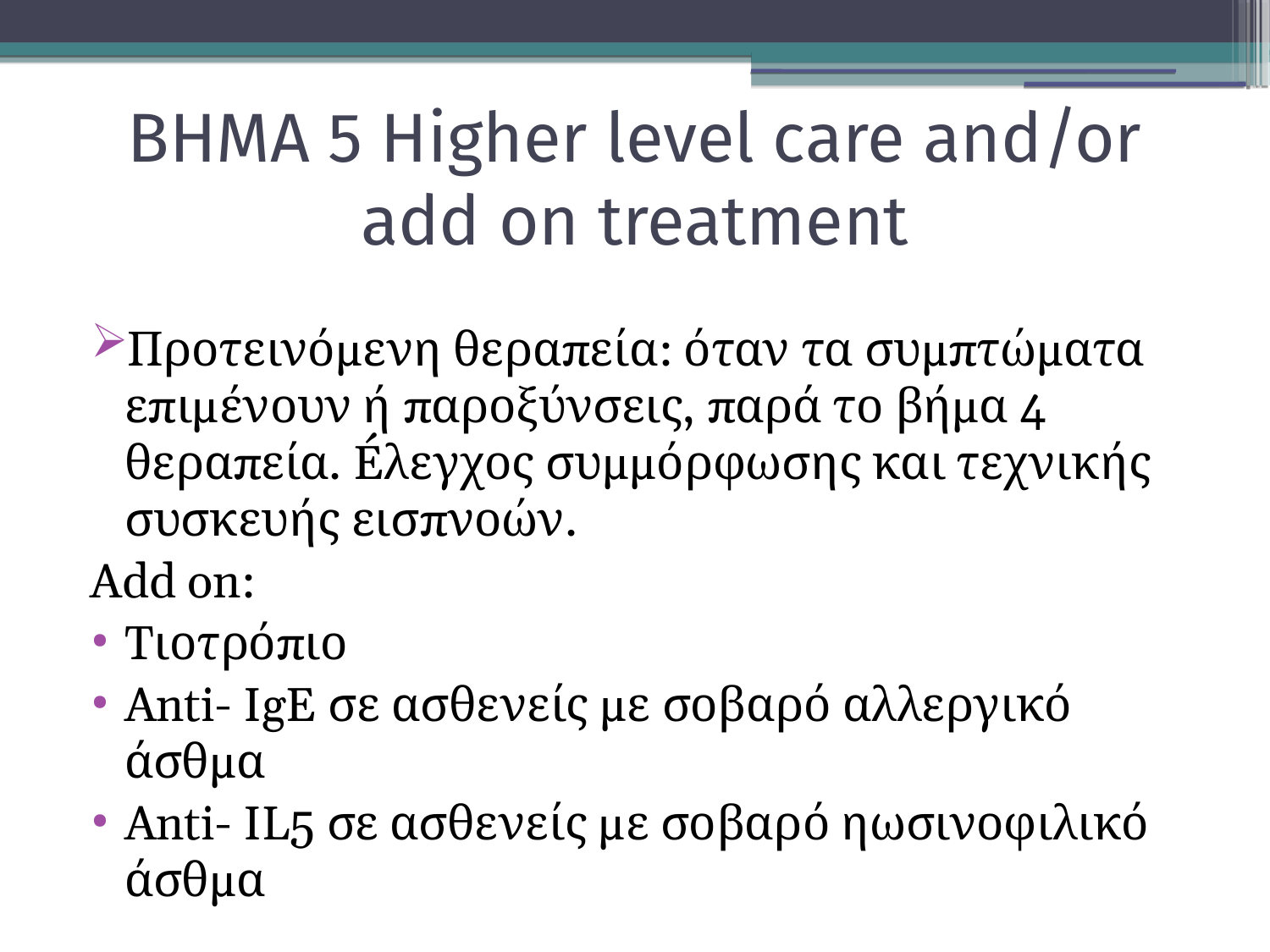

ΒΗΜΑ 5 Higher level care and/or add on treatment
Προτεινόμενη θεραπεία: όταν τα συμπτώματα επιμένουν ή παροξύνσεις, παρά το βήμα 4 θεραπεία. Έλεγχος συμμόρφωσης και τεχνικής συσκευής εισπνοών.
Add on:
Τιοτρόπιο
Anti- IgE σε ασθενείς με σοβαρό αλλεργικό άσθμα
Anti- IL5 σε ασθενείς με σοβαρό ηωσινοφιλικό άσθμα